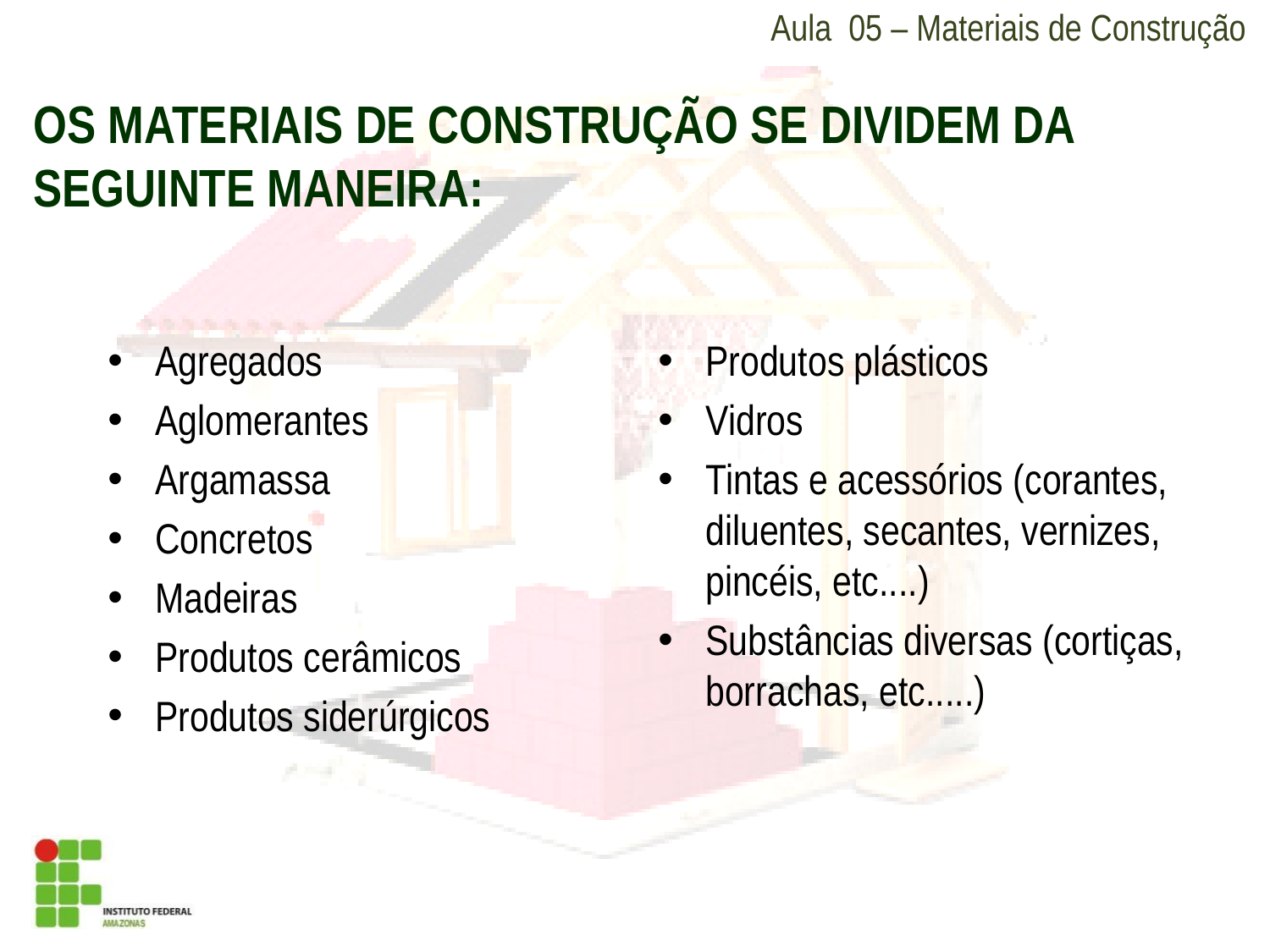

Aula  05 – Materiais de Construção
OS MATERIAIS DE CONSTRUÇÃO SE DIVIDEM DA SEGUINTE MANEIRA:
Agregados
Aglomerantes
Argamassa
Concretos
Madeiras
Produtos cerâmicos
Produtos siderúrgicos

Produtos plásticos
Vidros
Tintas e acessórios (corantes, diluentes, secantes, vernizes, pincéis, etc....)
Substâncias diversas (cortiças, borrachas, etc.....)